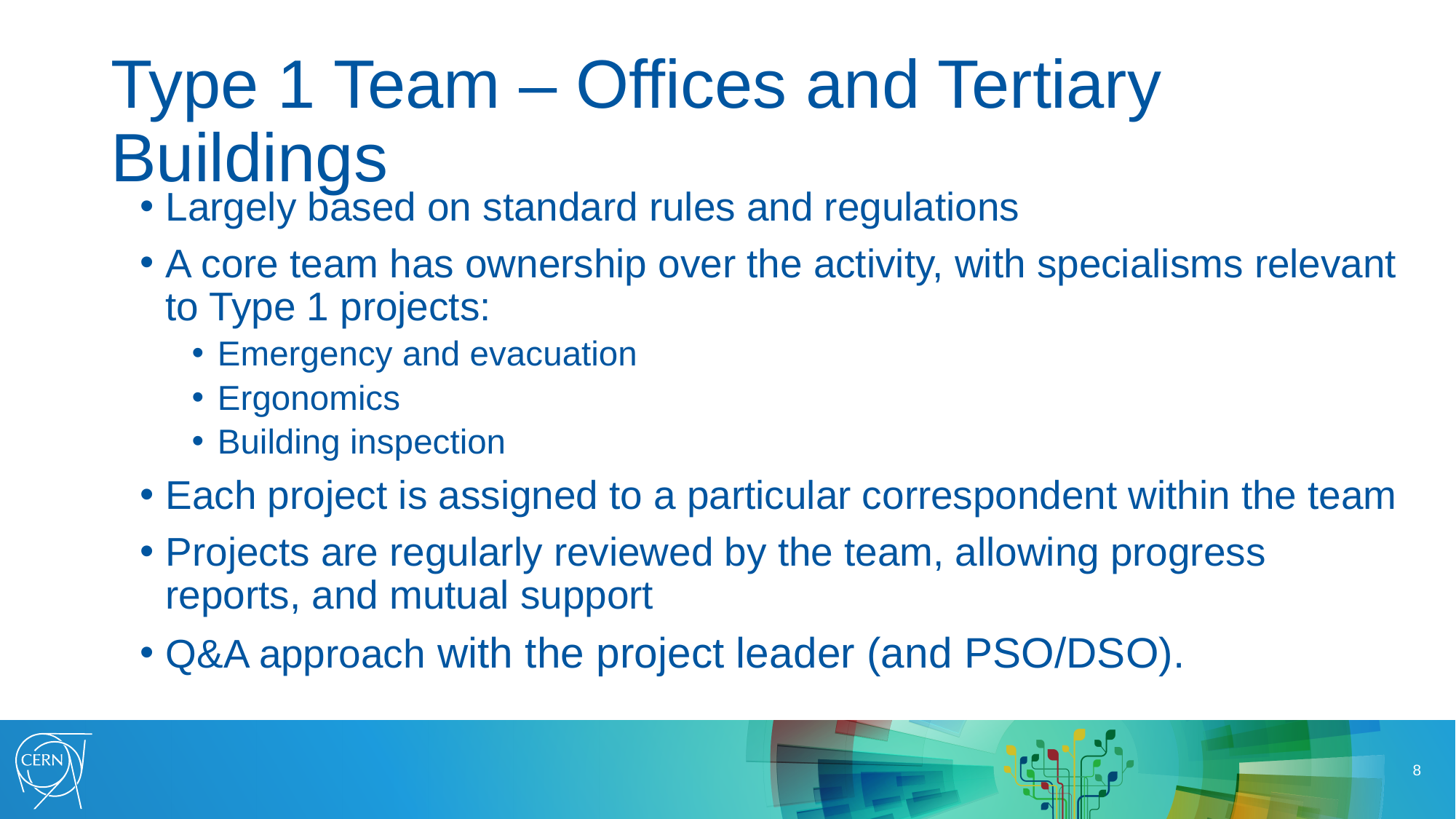

# Type 1 Team – Offices and Tertiary Buildings
Largely based on standard rules and regulations
A core team has ownership over the activity, with specialisms relevant to Type 1 projects:
Emergency and evacuation
Ergonomics
Building inspection
Each project is assigned to a particular correspondent within the team
Projects are regularly reviewed by the team, allowing progress reports, and mutual support
Q&A approach with the project leader (and PSO/DSO).

8